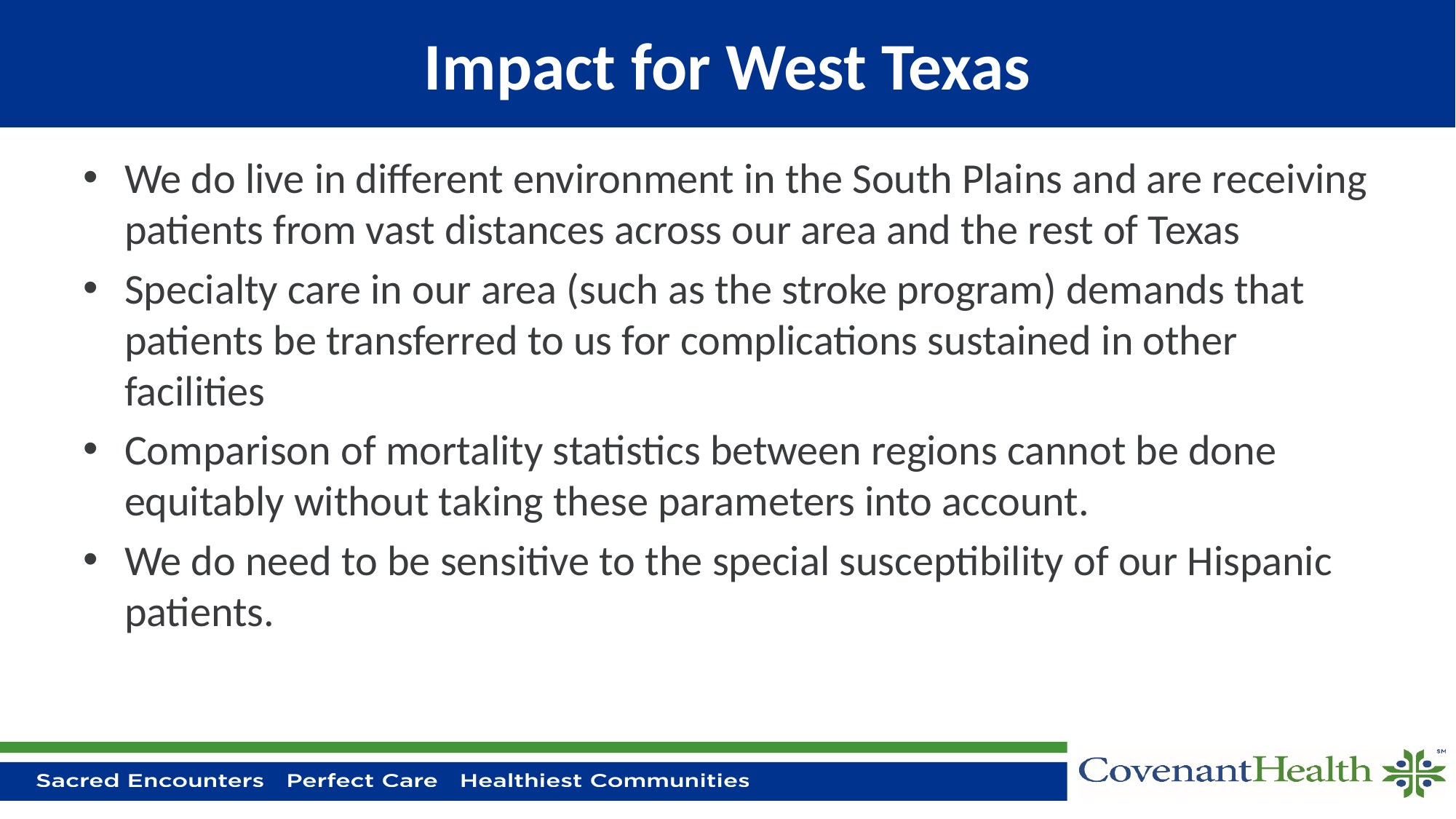

# Impact for West Texas
We do live in different environment in the South Plains and are receiving patients from vast distances across our area and the rest of Texas
Specialty care in our area (such as the stroke program) demands that patients be transferred to us for complications sustained in other facilities
Comparison of mortality statistics between regions cannot be done equitably without taking these parameters into account.
We do need to be sensitive to the special susceptibility of our Hispanic patients.